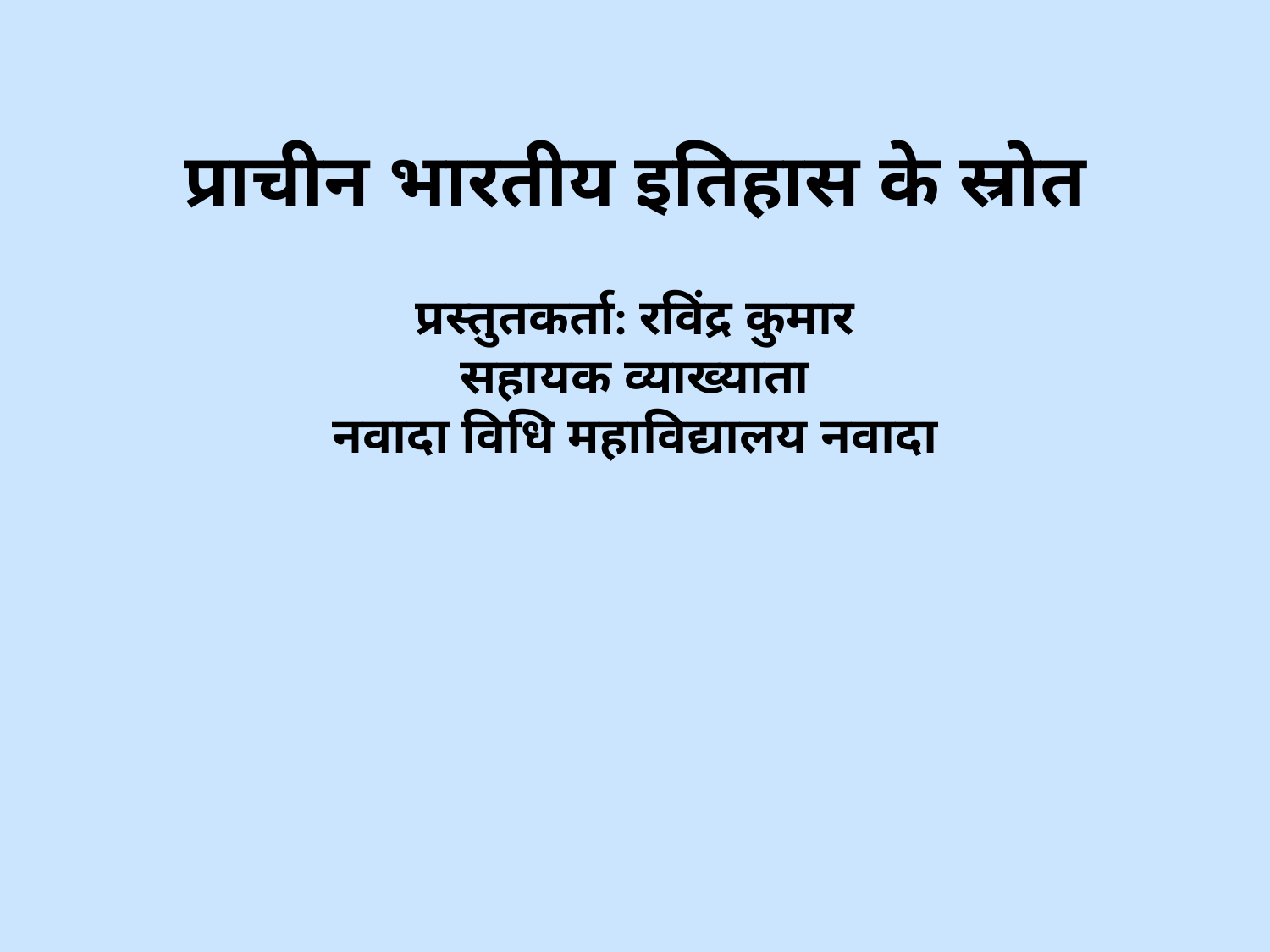

#
प्राचीन भारतीय इतिहास के स्रोत
प्रस्तुतकर्ता: रविंद्र कुमार
सहायक व्याख्याता
नवादा विधि महाविद्यालय नवादा